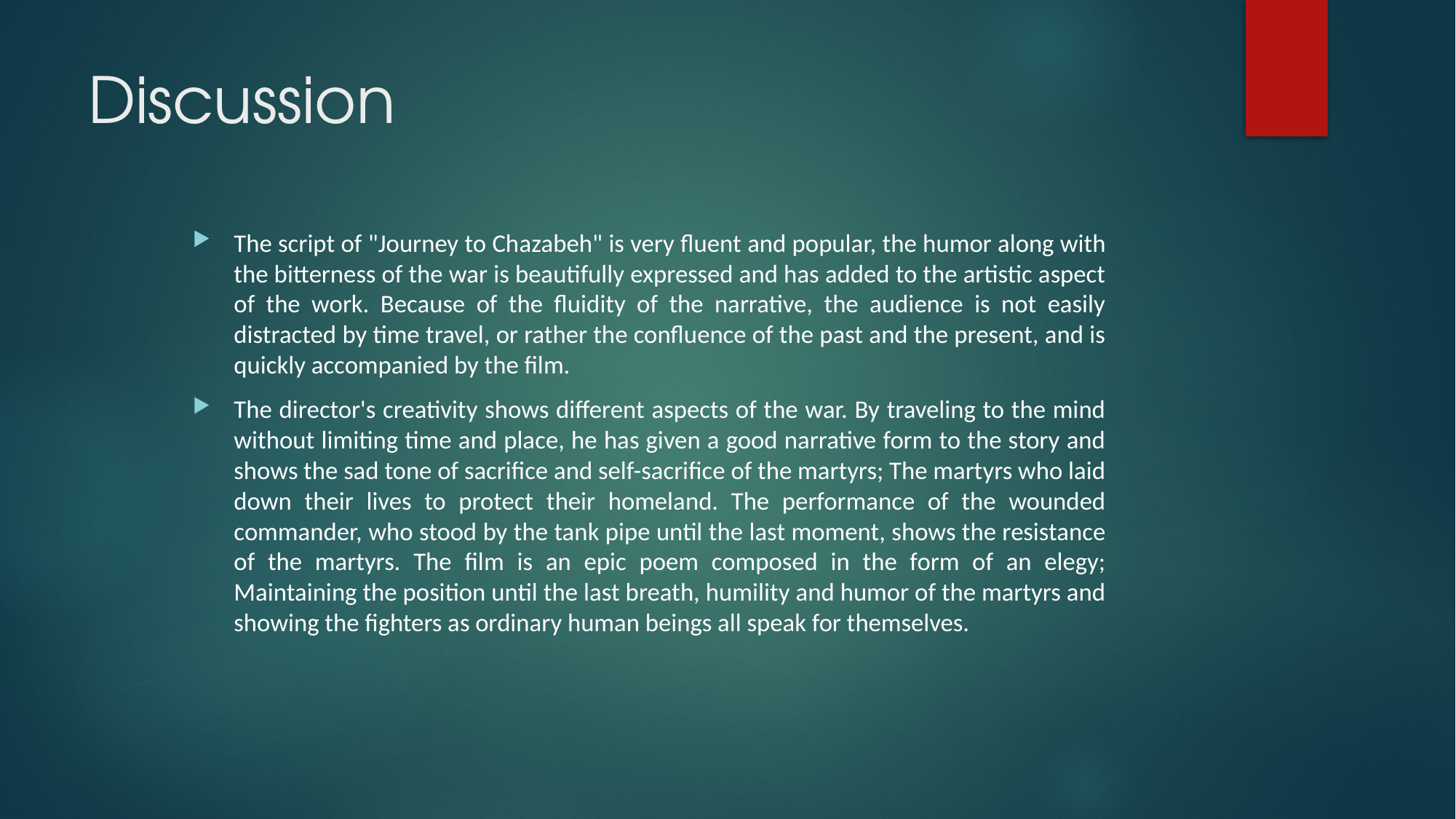

# Discussion
The script of "Journey to Chazabeh" is very fluent and popular, the humor along with the bitterness of the war is beautifully expressed and has added to the artistic aspect of the work. Because of the fluidity of the narrative, the audience is not easily distracted by time travel, or rather the confluence of the past and the present, and is quickly accompanied by the film.
The director's creativity shows different aspects of the war. By traveling to the mind without limiting time and place, he has given a good narrative form to the story and shows the sad tone of sacrifice and self-sacrifice of the martyrs; The martyrs who laid down their lives to protect their homeland. The performance of the wounded commander, who stood by the tank pipe until the last moment, shows the resistance of the martyrs. The film is an epic poem composed in the form of an elegy; Maintaining the position until the last breath, humility and humor of the martyrs and showing the fighters as ordinary human beings all speak for themselves.